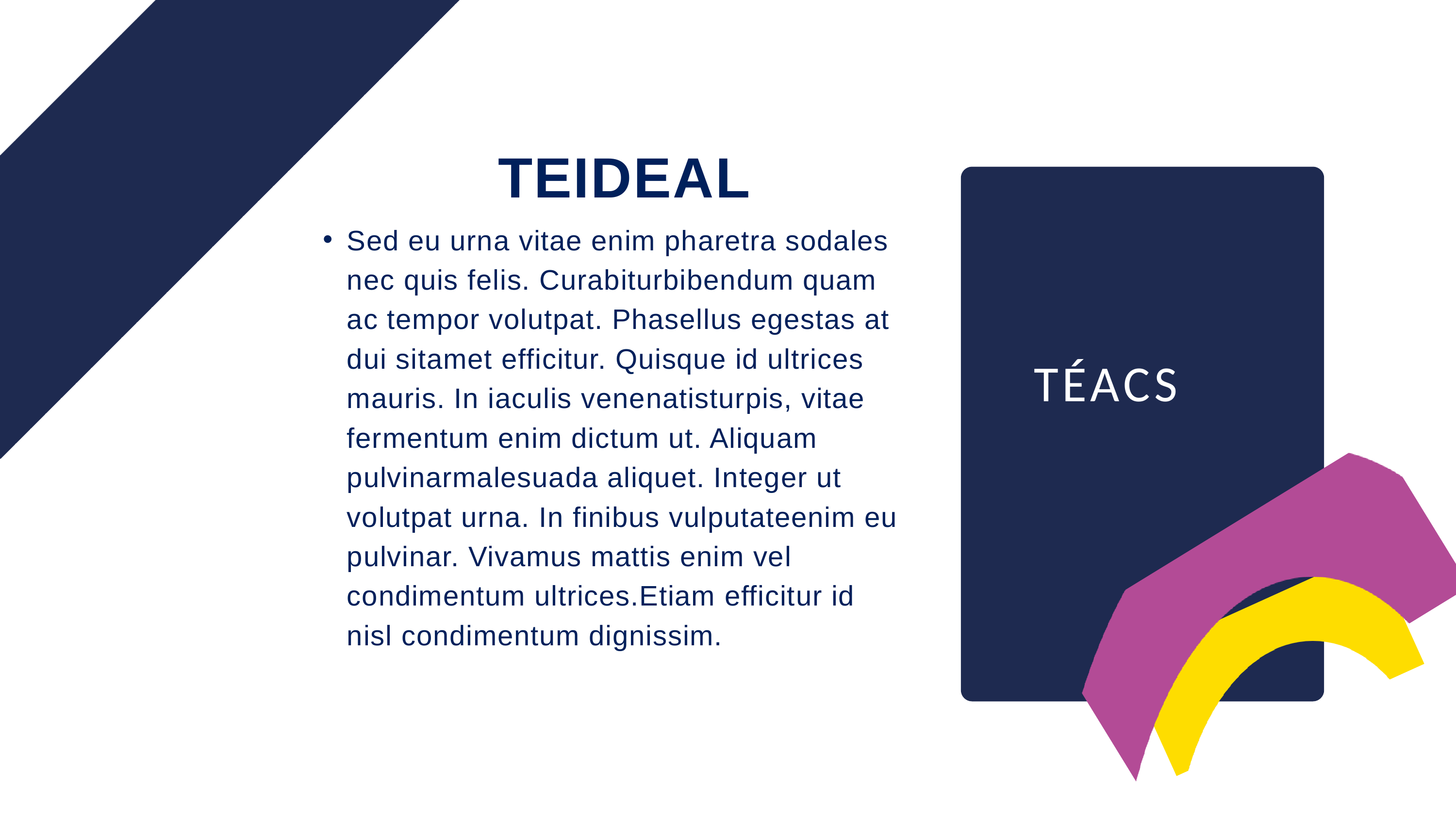

TEIDEAL
Sed eu urna vitae enim pharetra sodales nec quis felis. Curabiturbibendum quam ac tempor volutpat. Phasellus egestas at dui sitamet efficitur. Quisque id ultrices mauris. In iaculis venenatisturpis, vitae fermentum enim dictum ut. Aliquam pulvinarmalesuada aliquet. Integer ut volutpat urna. In finibus vulputateenim eu pulvinar. Vivamus mattis enim vel condimentum ultrices.Etiam efficitur id nisl condimentum dignissim.

TÉACS